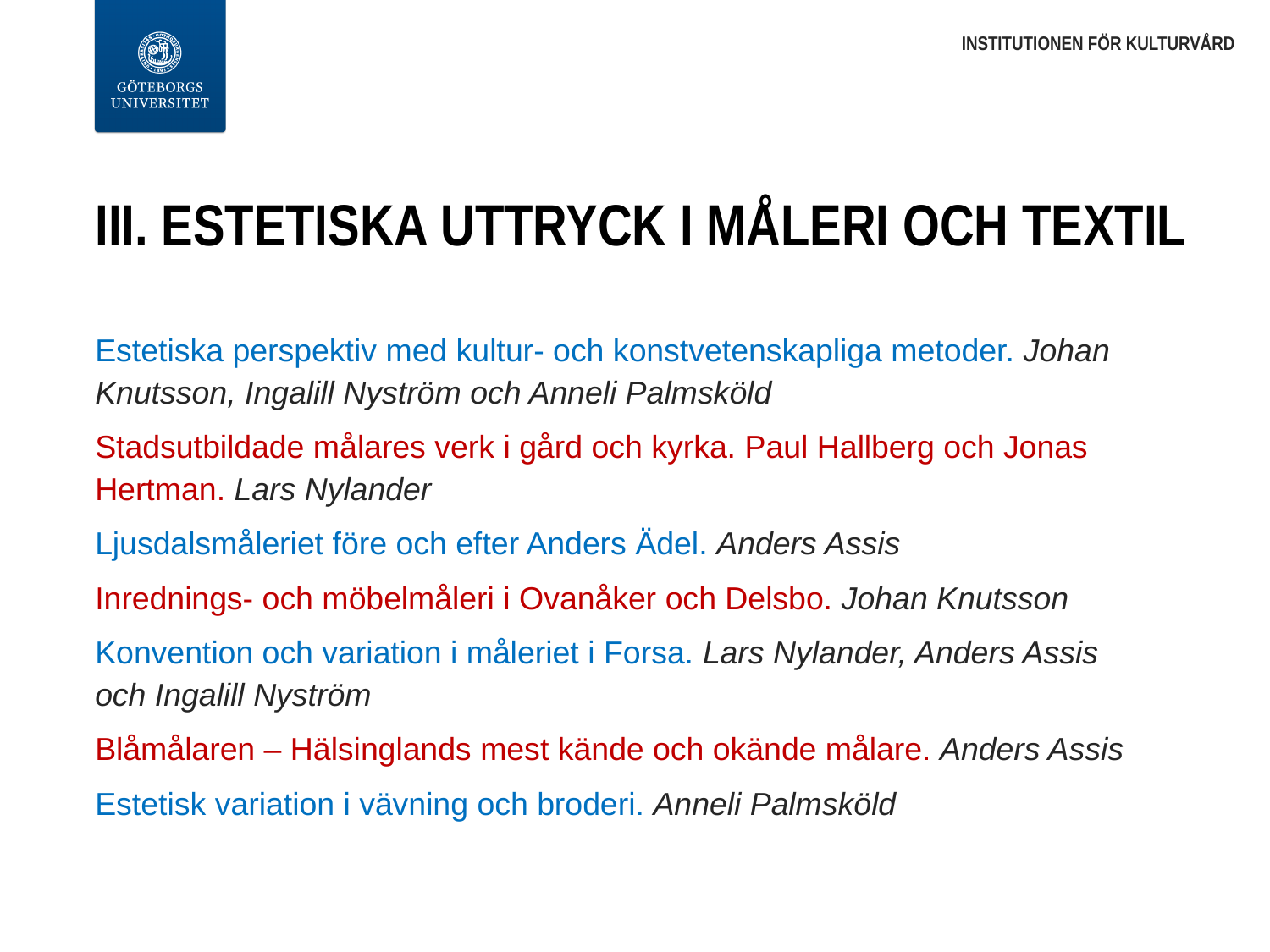

INSTITUTIONEN FÖR KULTURVÅRD
# III. ESTETISKA UTTRYCK I MÅLERI OCH TEXTIL
Estetiska perspektiv med kultur- och konstvetenskapliga metoder. Johan Knutsson, Ingalill Nyström och Anneli Palmsköld
Stadsutbildade målares verk i gård och kyrka. Paul Hallberg och Jonas Hertman. Lars Nylander
Ljusdalsmåleriet före och efter Anders Ädel. Anders Assis
Inrednings- och möbelmåleri i Ovanåker och Delsbo. Johan Knutsson
Konvention och variation i måleriet i Forsa. Lars Nylander, Anders Assis och Ingalill Nyström
Blåmålaren – Hälsinglands mest kände och okände målare. Anders Assis
Estetisk variation i vävning och broderi. Anneli Palmsköld